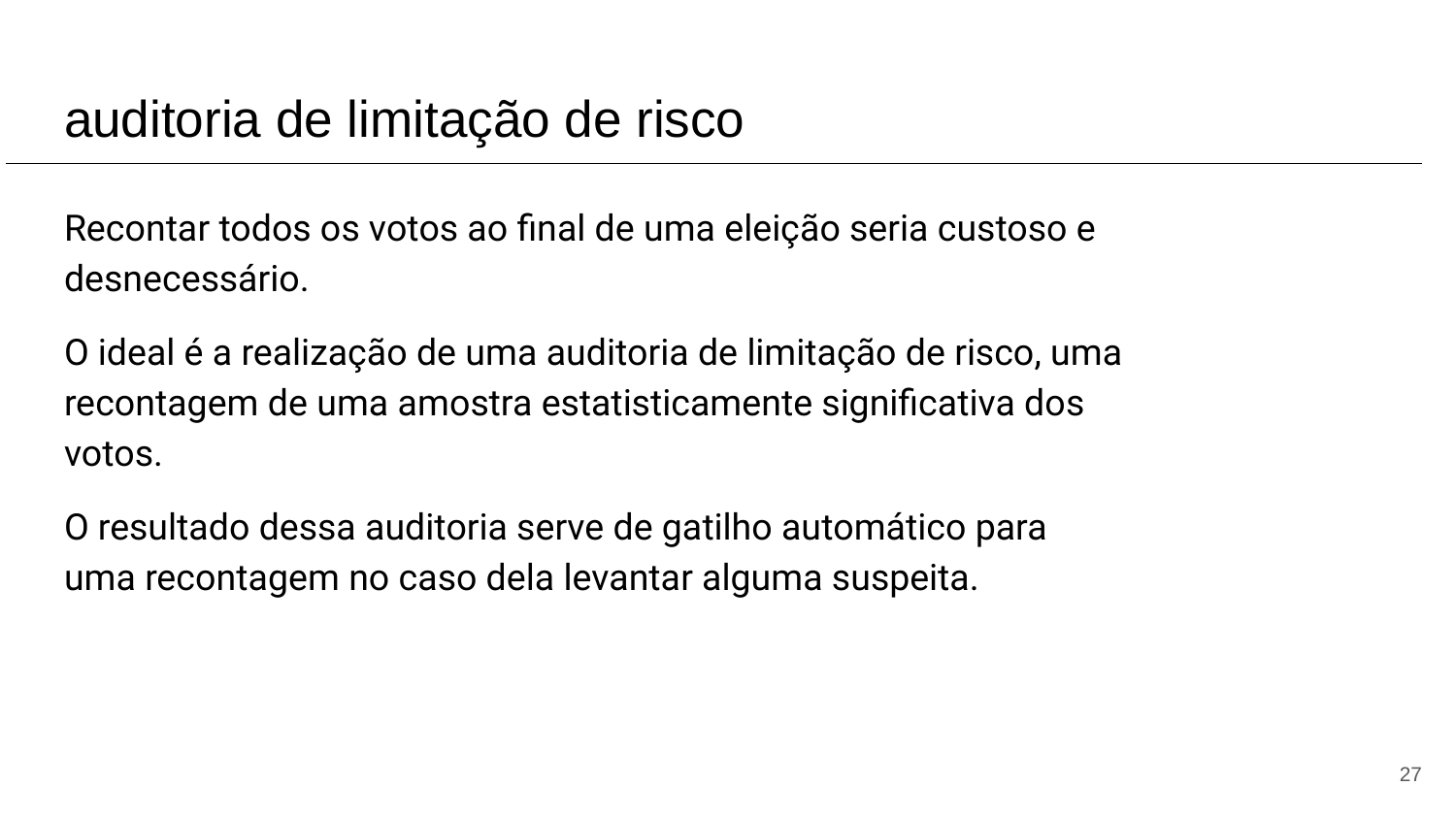

# auditoria de limitação de risco

Recontar todos os votos ao final de uma eleição seria custoso e desnecessário.
O ideal é a realização de uma auditoria de limitação de risco, uma recontagem de uma amostra estatisticamente significativa dos votos.
O resultado dessa auditoria serve de gatilho automático para uma recontagem no caso dela levantar alguma suspeita.
27